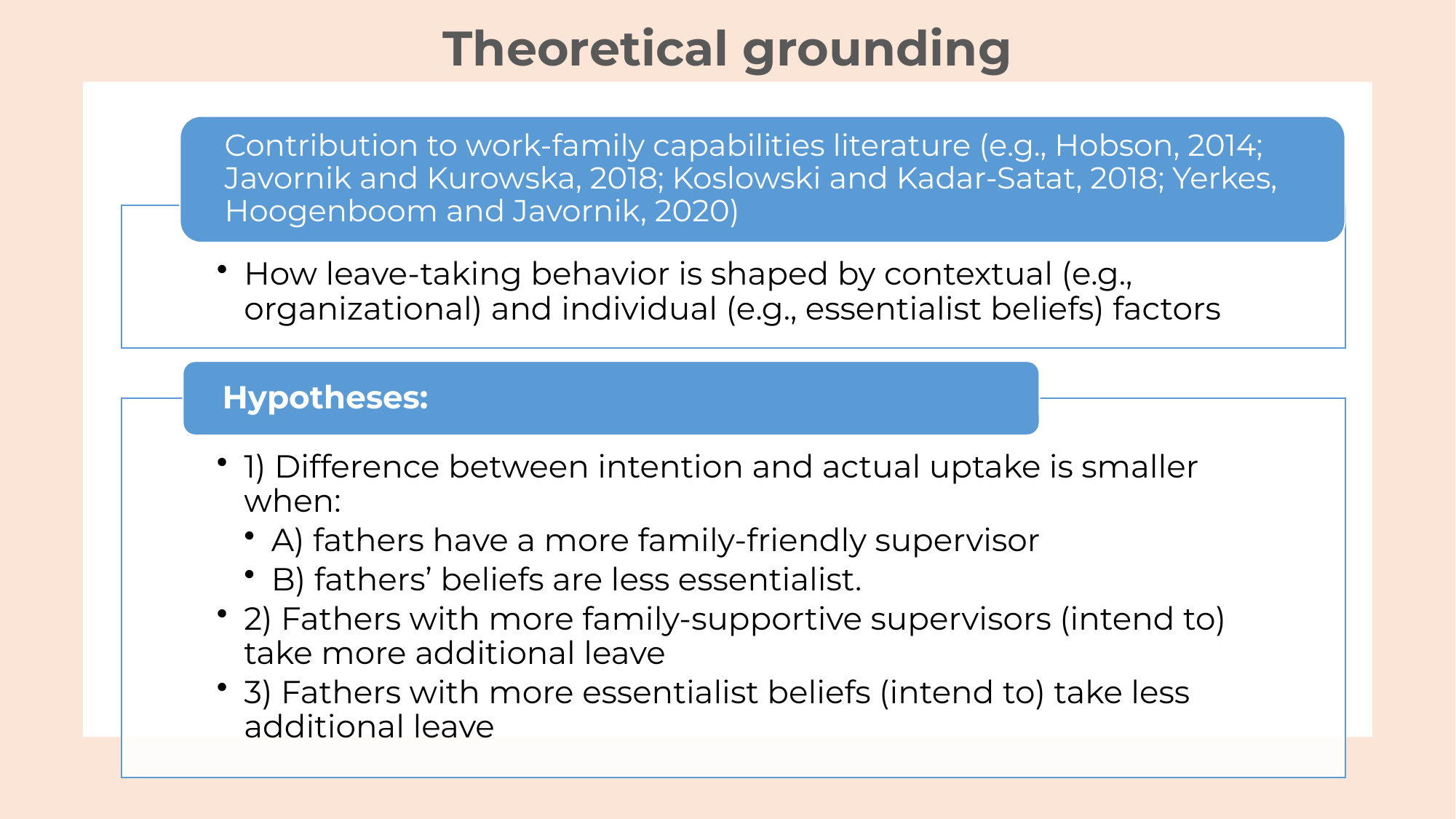

Theoretical grounding

How leave-taking behavior is shaped by contextual (e.g., organizational) and individual (e.g., essentialist beliefs) factors
Contribution to work-family capabilities literature (e.g., Hobson, 2014; Javornik and Kurowska, 2018; Koslowski and Kadar-Satat, 2018; Yerkes, Hoogenboom and Javornik, 2020)
1) Difference between intention and actual uptake is smaller when:
A) fathers have a more family-friendly supervisor
B) fathers’ beliefs are less essentialist.
2) Fathers with more family-supportive supervisors (intend to) take more additional leave
3) Fathers with more essentialist beliefs (intend to) take less additional leave
Hypotheses: